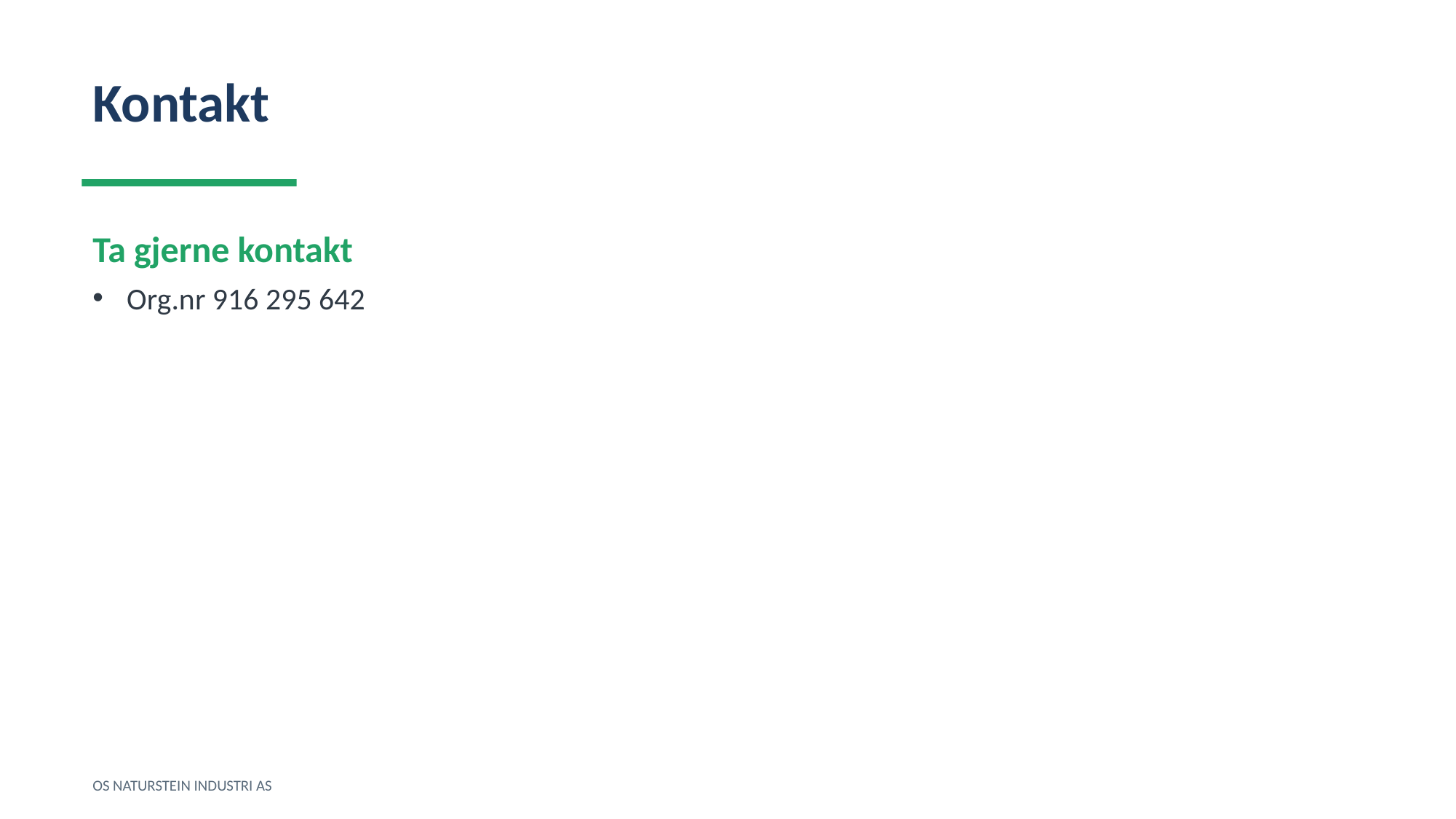

Kontakt

Ta gjerne kontakt
Org.nr 916 295 642
OS NATURSTEIN INDUSTRI AS